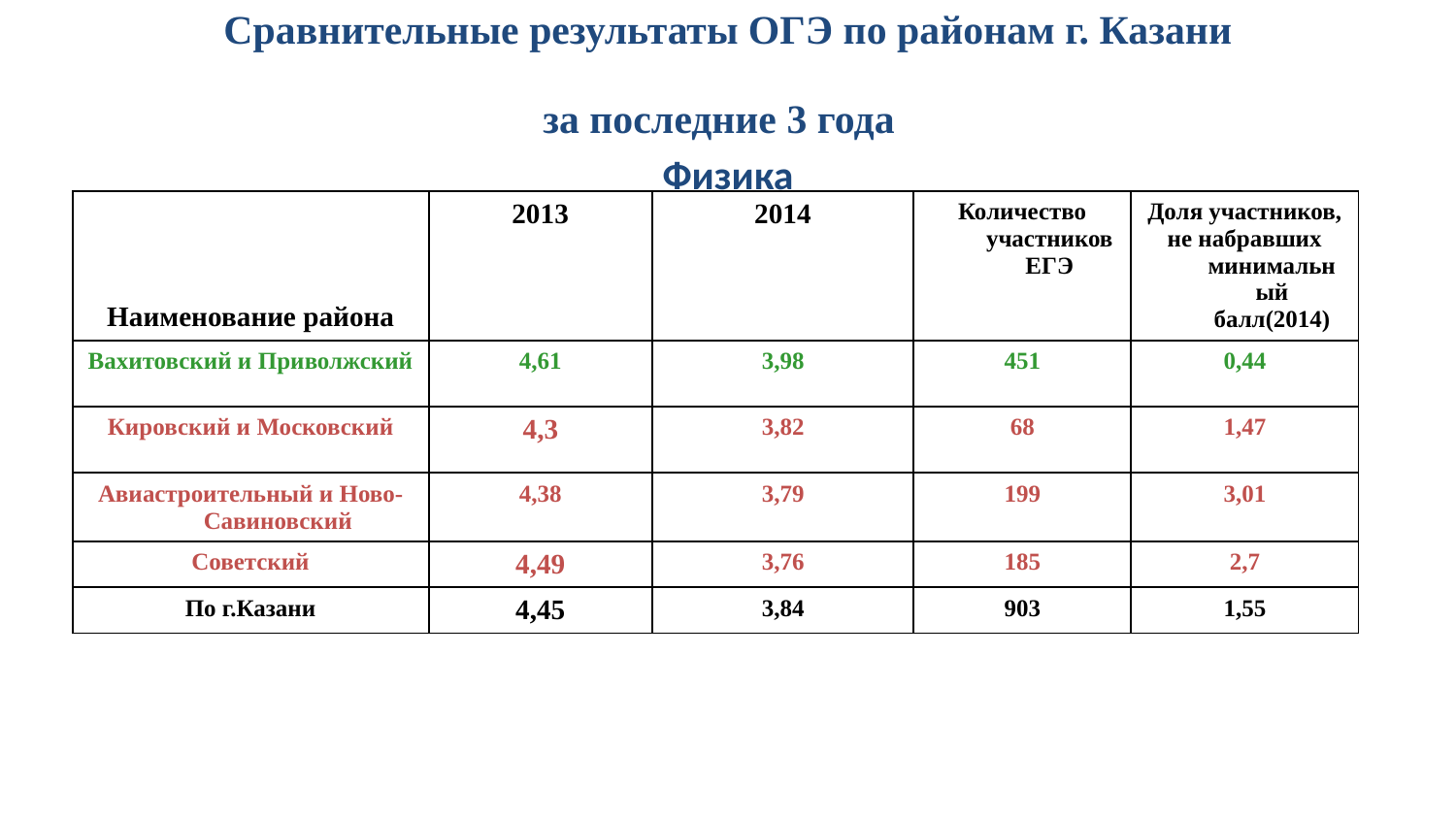

# Сравнительные результаты ОГЭ по районам г. Казани за последние 3 года Физика
| Наименование района | 2013 | 2014 | Количество участников ЕГЭ | Доля участников, не набравших минимальный балл(2014) |
| --- | --- | --- | --- | --- |
| Вахитовский и Приволжский | 4,61 | 3,98 | 451 | 0,44 |
| Кировский и Московский | 4,3 | 3,82 | 68 | 1,47 |
| Авиастроительный и Ново-Савиновский | 4,38 | 3,79 | 199 | 3,01 |
| Советский | 4,49 | 3,76 | 185 | 2,7 |
| По г.Казани | 4,45 | 3,84 | 903 | 1,55 |